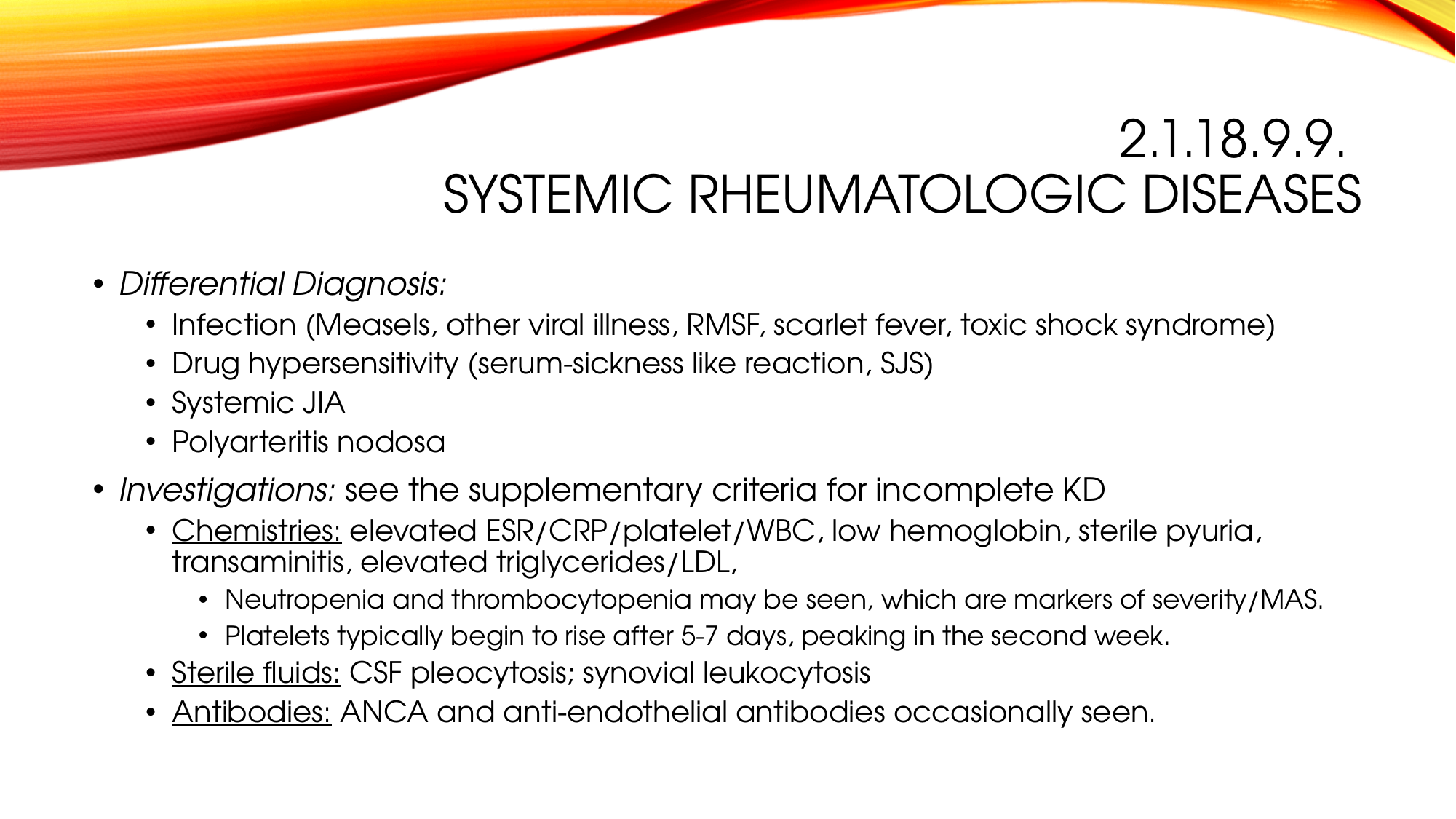

# 2.1.18.9.9. Systemic rheumatologic diseases
Differential Diagnosis:
Infection (Measels, other viral illness, RMSF, scarlet fever, toxic shock syndrome)
Drug hypersensitivity (serum-sickness like reaction, SJS)
Systemic JIA
Polyarteritis nodosa
Investigations: see the supplementary criteria for incomplete KD
Chemistries: elevated ESR/CRP/platelet/WBC, low hemoglobin, sterile pyuria, transaminitis, elevated triglycerides/LDL,
Neutropenia and thrombocytopenia may be seen, which are markers of severity/MAS.
Platelets typically begin to rise after 5-7 days, peaking in the second week.
Sterile fluids: CSF pleocytosis; synovial leukocytosis
Antibodies: ANCA and anti-endothelial antibodies occasionally seen.